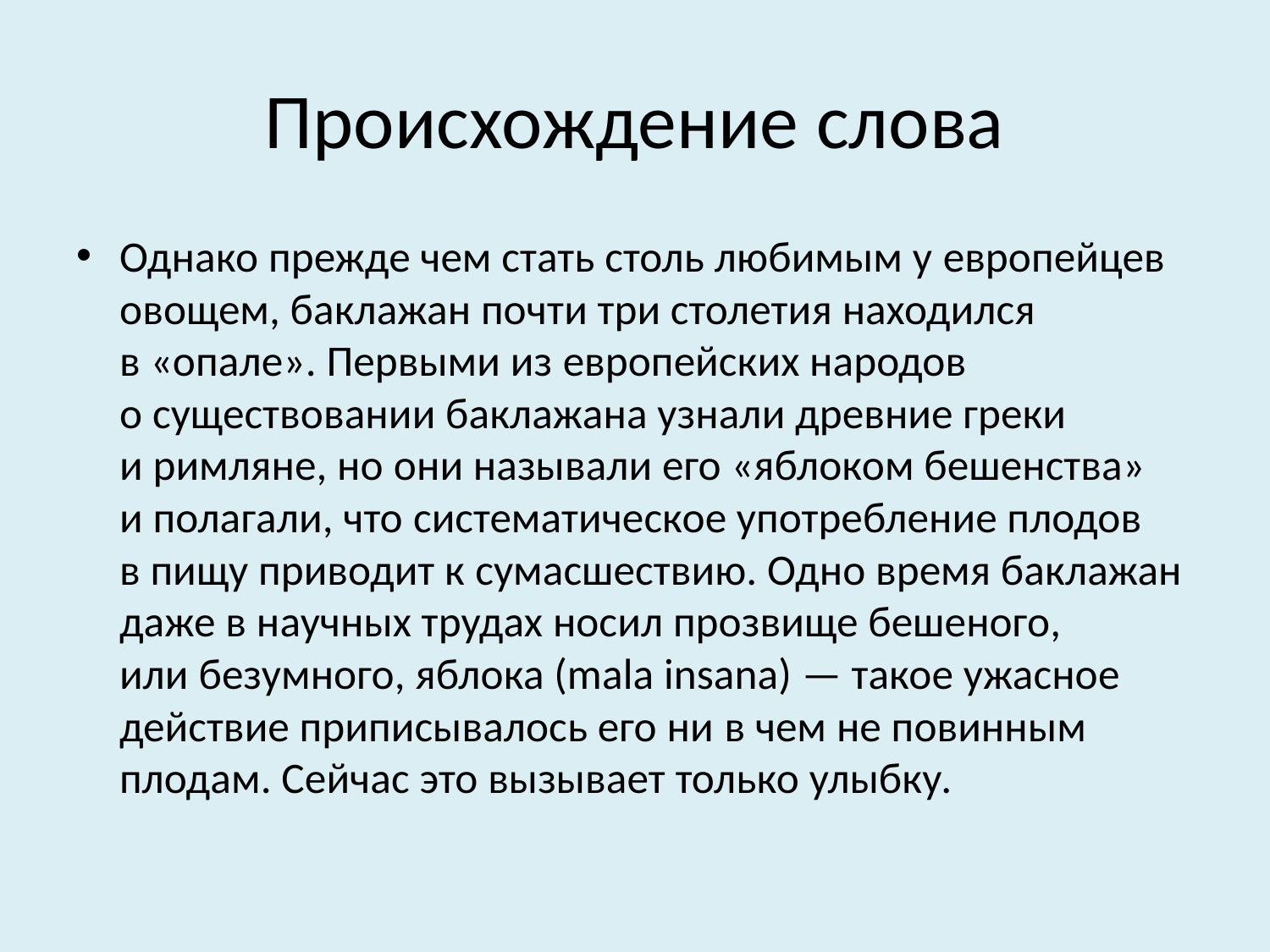

# Происхождение слова
Однако прежде чем стать столь любимым у европейцев овощем, баклажан почти три столетия находился в «опале». Первыми из европейских народов о существовании баклажана узнали древние греки и римляне, но они называли его «яблоком бешенства» и полагали, что систематическое употребление плодов в пищу приводит к сумасшествию. Одно время баклажан даже в научных трудах носил прозвище бешеного, или безумного, яблока (mala insana) — такое ужасное действие приписывалось его ни в чем не повинным плодам. Сейчас это вызывает только улыбку.